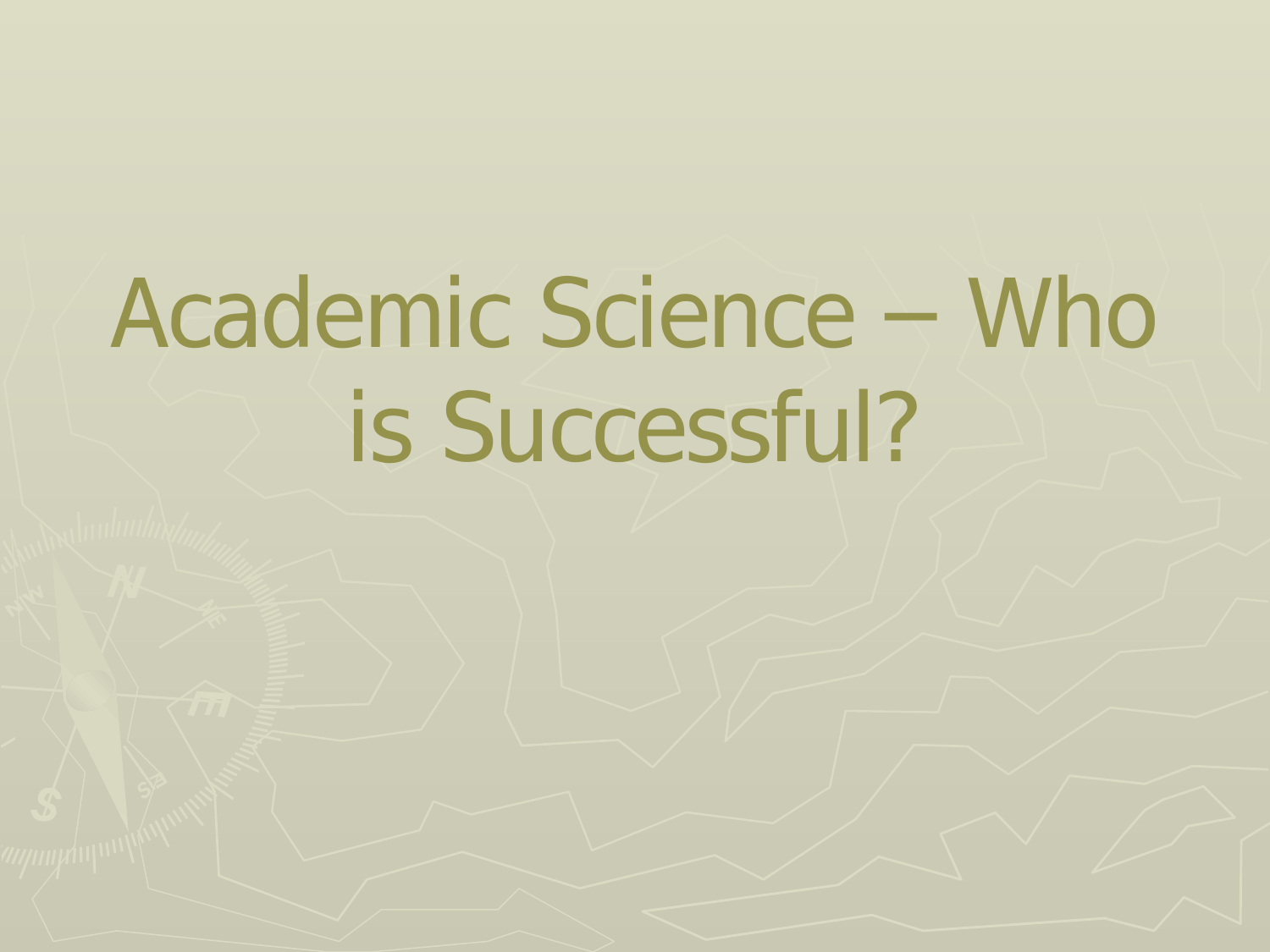

# Academic Science – Who is Successful?